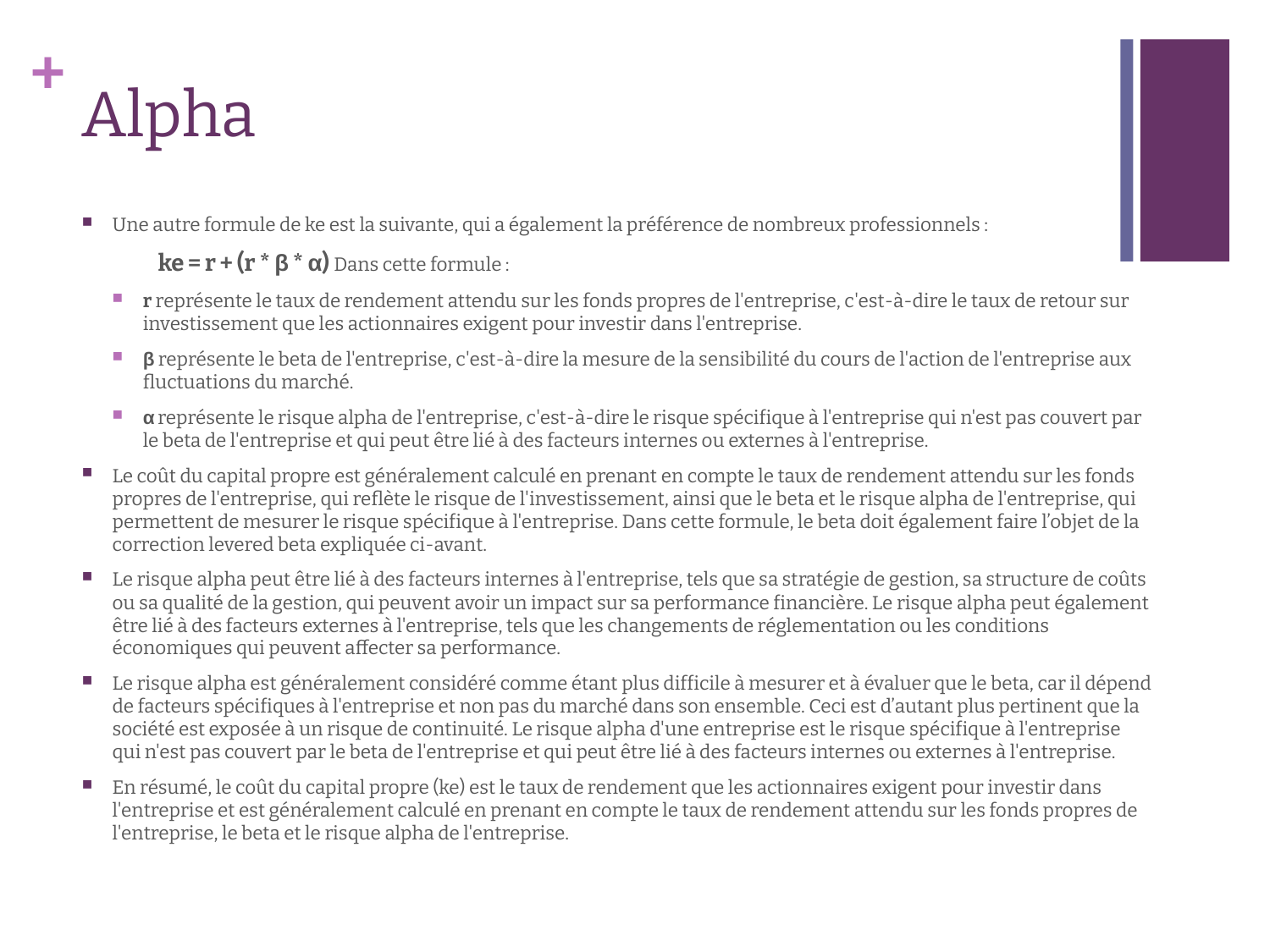

# Alpha
Une autre formule de ke est la suivante, qui a également la préférence de nombreux professionnels :
	ke = r + (r * β * α) Dans cette formule :
r représente le taux de rendement attendu sur les fonds propres de l'entreprise, c'est-à-dire le taux de retour sur investissement que les actionnaires exigent pour investir dans l'entreprise.
β représente le beta de l'entreprise, c'est-à-dire la mesure de la sensibilité du cours de l'action de l'entreprise aux fluctuations du marché.
α représente le risque alpha de l'entreprise, c'est-à-dire le risque spécifique à l'entreprise qui n'est pas couvert par le beta de l'entreprise et qui peut être lié à des facteurs internes ou externes à l'entreprise.
Le coût du capital propre est généralement calculé en prenant en compte le taux de rendement attendu sur les fonds propres de l'entreprise, qui reflète le risque de l'investissement, ainsi que le beta et le risque alpha de l'entreprise, qui permettent de mesurer le risque spécifique à l'entreprise. Dans cette formule, le beta doit également faire l’objet de la correction levered beta expliquée ci-avant.
Le risque alpha peut être lié à des facteurs internes à l'entreprise, tels que sa stratégie de gestion, sa structure de coûts ou sa qualité de la gestion, qui peuvent avoir un impact sur sa performance financière. Le risque alpha peut également être lié à des facteurs externes à l'entreprise, tels que les changements de réglementation ou les conditions économiques qui peuvent affecter sa performance.
Le risque alpha est généralement considéré comme étant plus difficile à mesurer et à évaluer que le beta, car il dépend de facteurs spécifiques à l'entreprise et non pas du marché dans son ensemble. Ceci est d’autant plus pertinent que la société est exposée à un risque de continuité. Le risque alpha d'une entreprise est le risque spécifique à l'entreprise qui n'est pas couvert par le beta de l'entreprise et qui peut être lié à des facteurs internes ou externes à l'entreprise.
En résumé, le coût du capital propre (ke) est le taux de rendement que les actionnaires exigent pour investir dans l'entreprise et est généralement calculé en prenant en compte le taux de rendement attendu sur les fonds propres de l'entreprise, le beta et le risque alpha de l'entreprise.